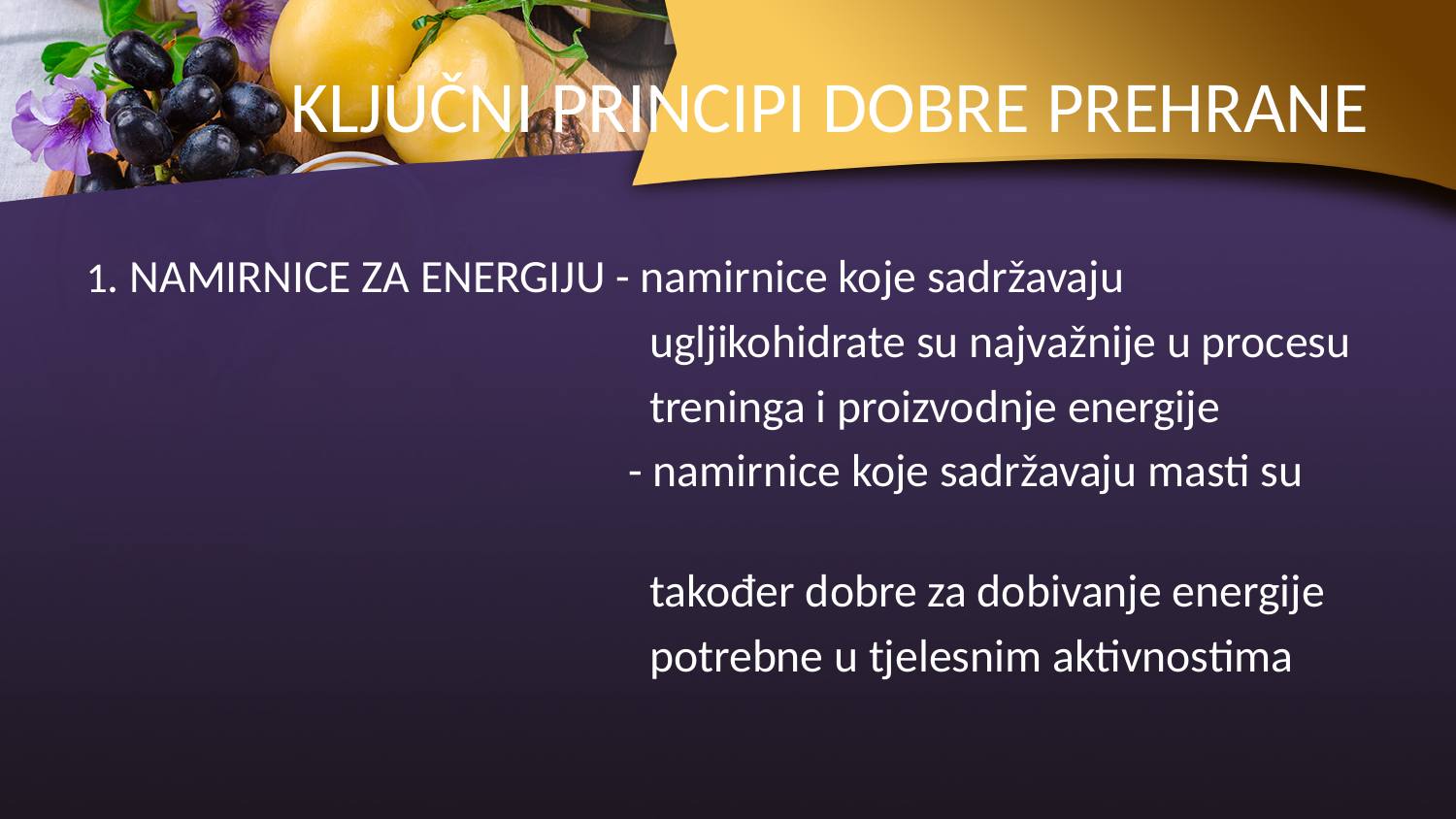

# KLJUČNI PRINCIPI DOBRE PREHRANE
1. NAMIRNICE ZA ENERGIJU - namirnice koje sadržavaju
                                                      ugljikohidrate su najvažnije u procesu
                                                      treninga i proizvodnje energije
                                                    - namirnice koje sadržavaju masti su
                                                      također dobre za dobivanje energije
                                                      potrebne u tjelesnim aktivnostima